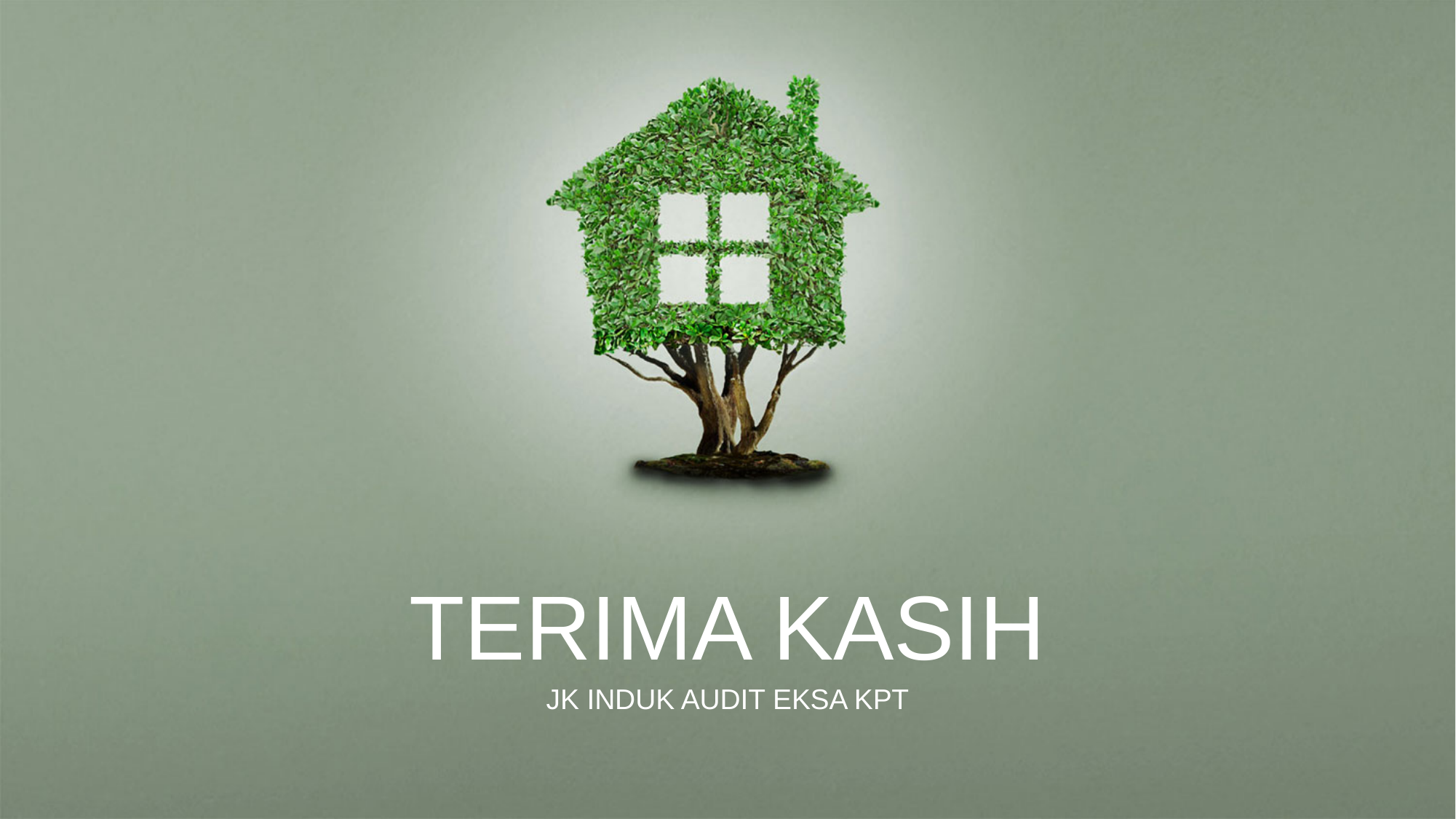

TERIMA KASIH
JK INDUK AUDIT EKSA KPT